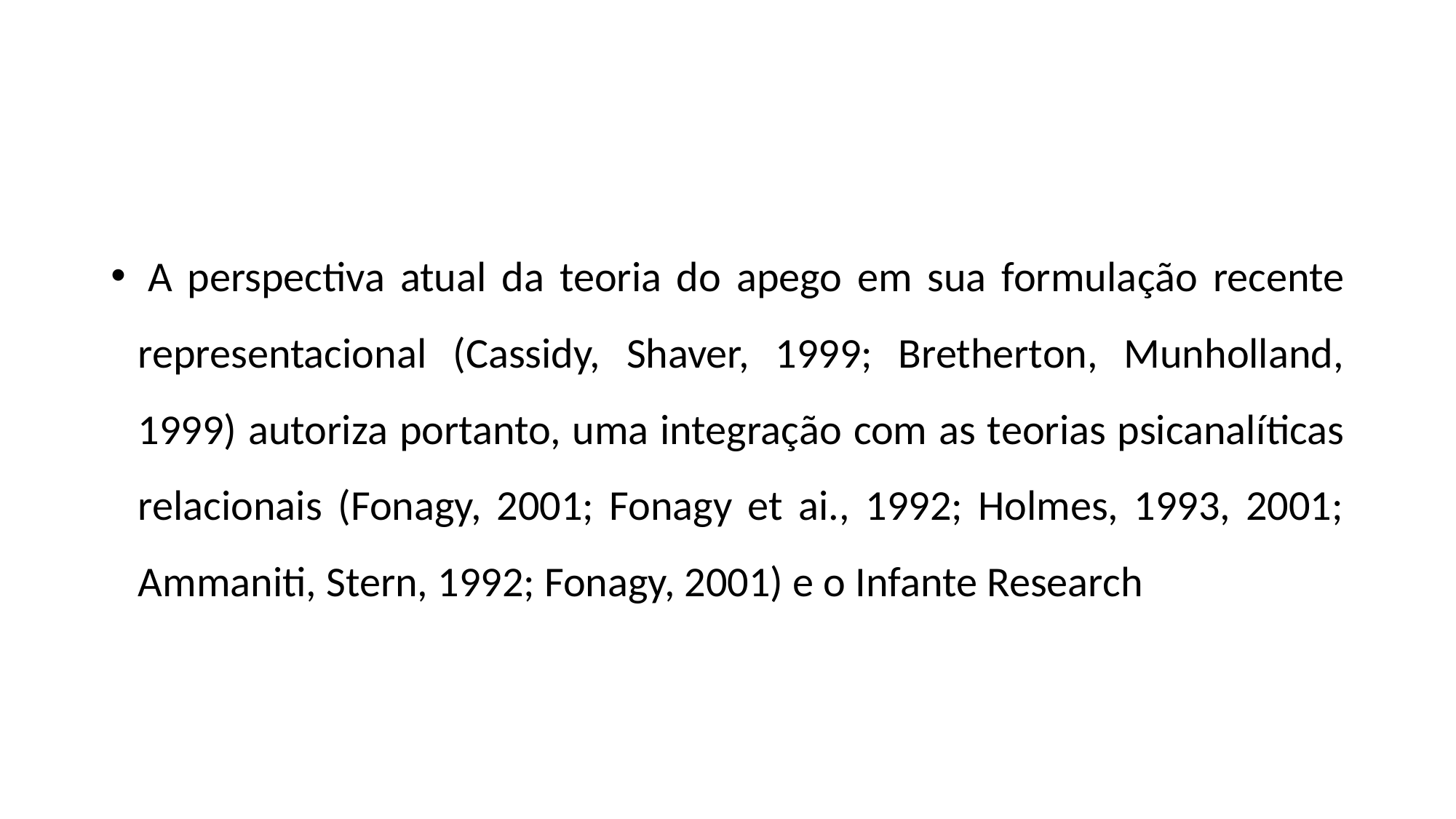

#
 A perspectiva atual da teoria do apego em sua formulação recente
representacional (Cassidy, Shaver, 1999; Bretherton, Munholland, 1999) autoriza portanto, uma integração com as teorias psicanalíticas relacionais (Fonagy, 2001; Fonagy et ai., 1992; Holmes, 1993, 2001; Ammaniti, Stern, 1992; Fonagy, 2001) e o Infante Research